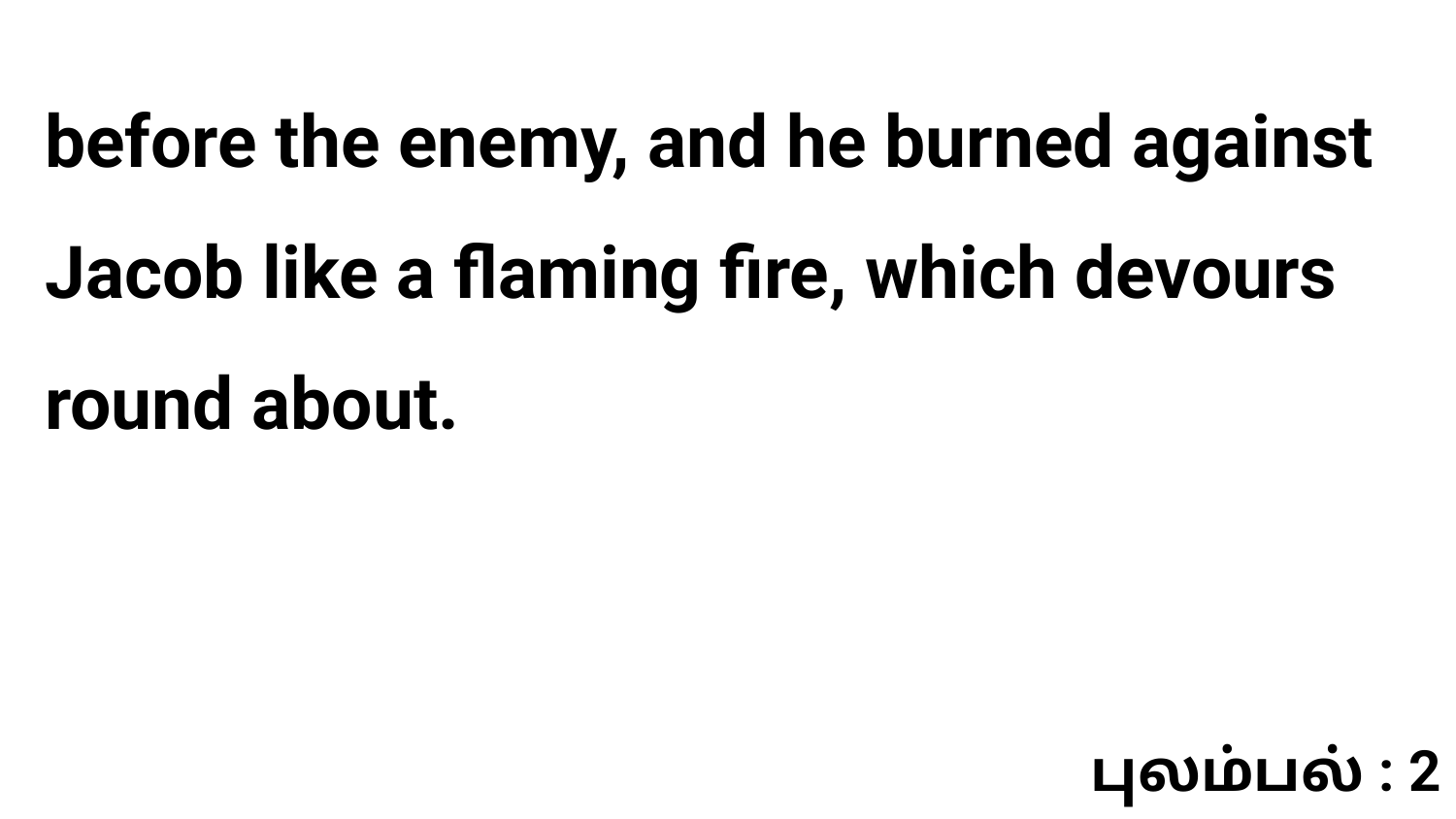

before the enemy, and he burned against Jacob like a flaming fire, which devours round about.
புலம்பல் : 2